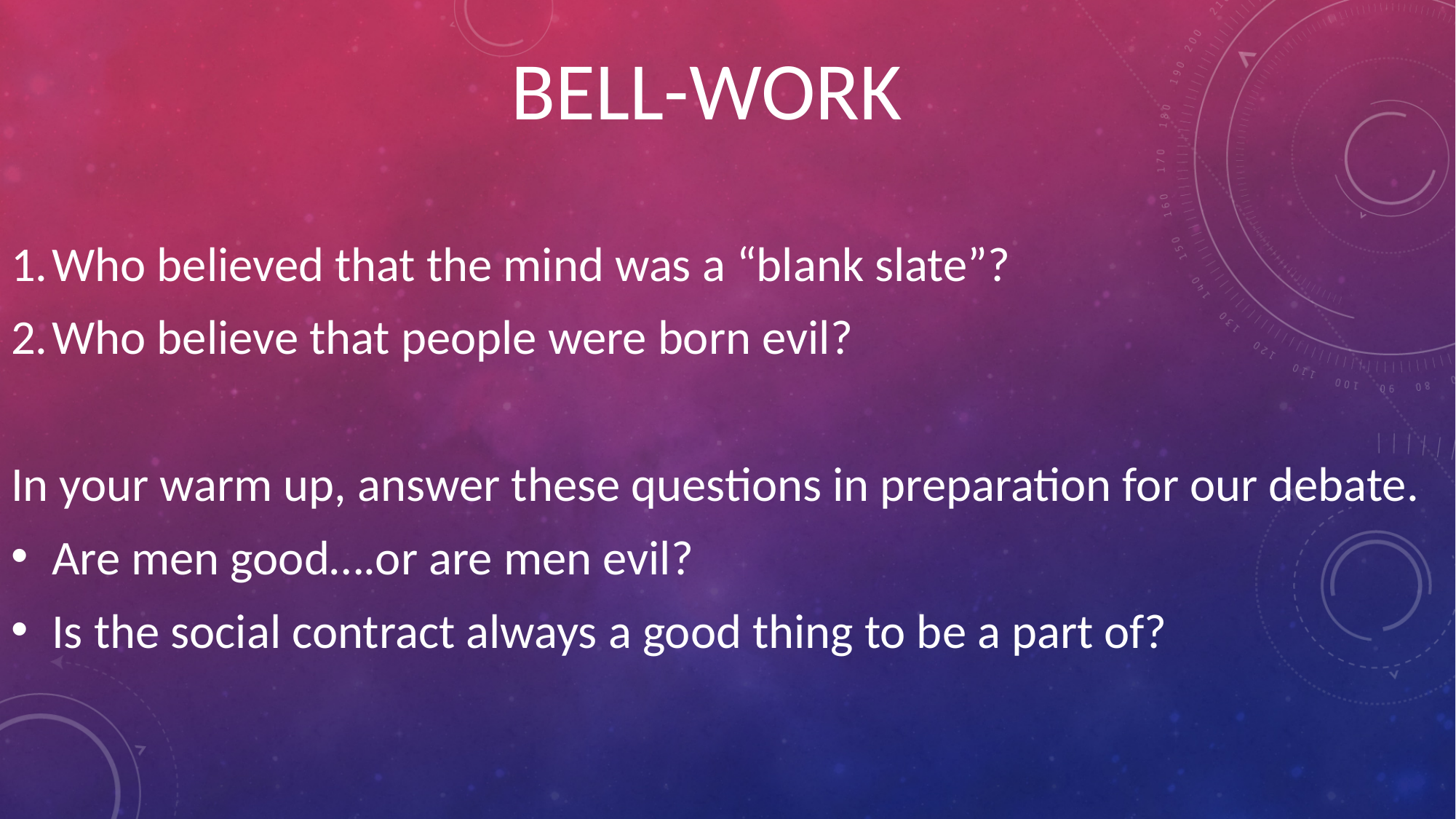

# Bell-Work
Who believed that the mind was a “blank slate”?
Who believe that people were born evil?

In your warm up, answer these questions in preparation for our debate.
Are men good….or are men evil?
Is the social contract always a good thing to be a part of?